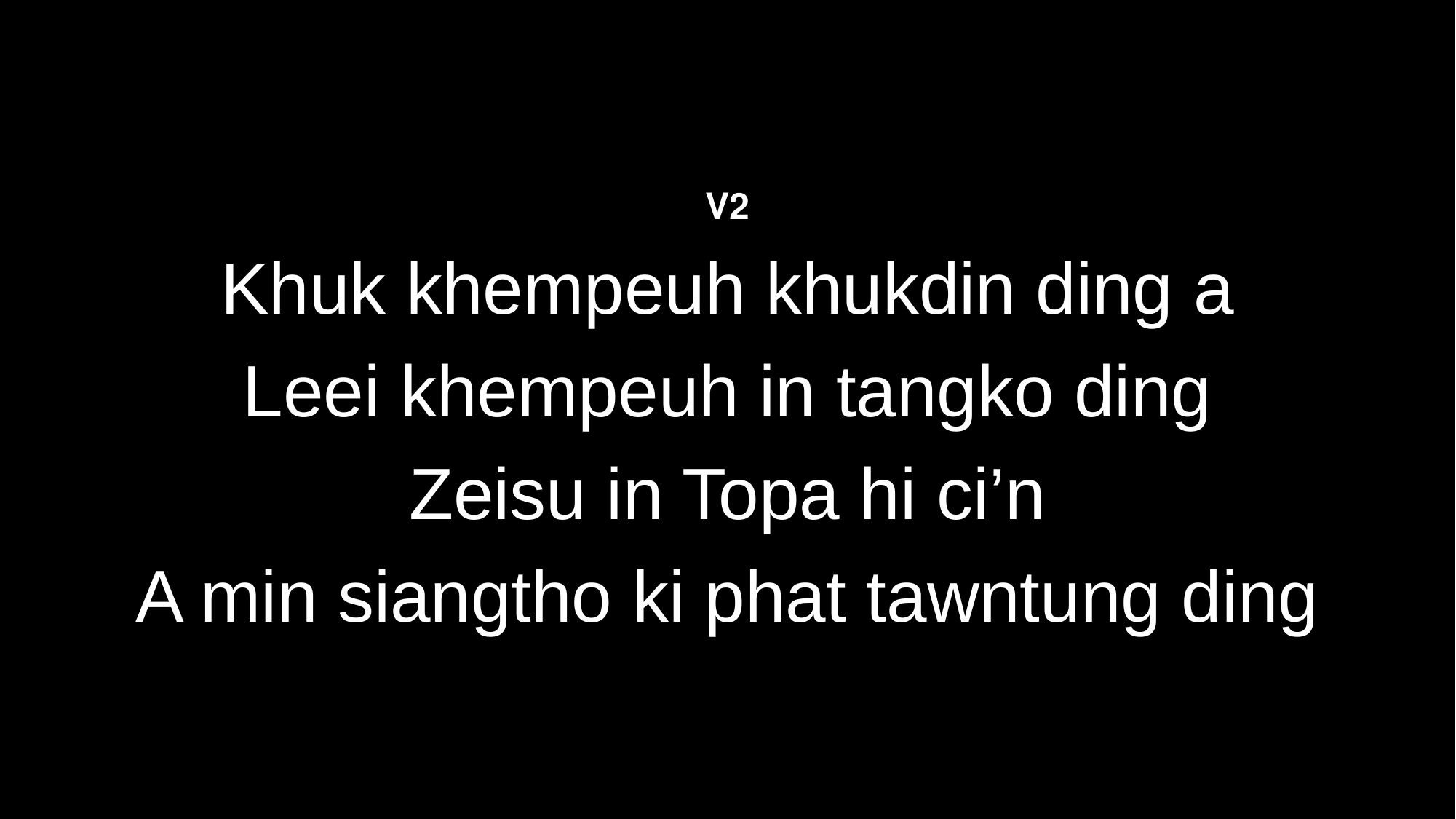

V2
Khuk khempeuh khukdin ding a
Leei khempeuh in tangko ding
Zeisu in Topa hi ci’n
A min siangtho ki phat tawntung ding